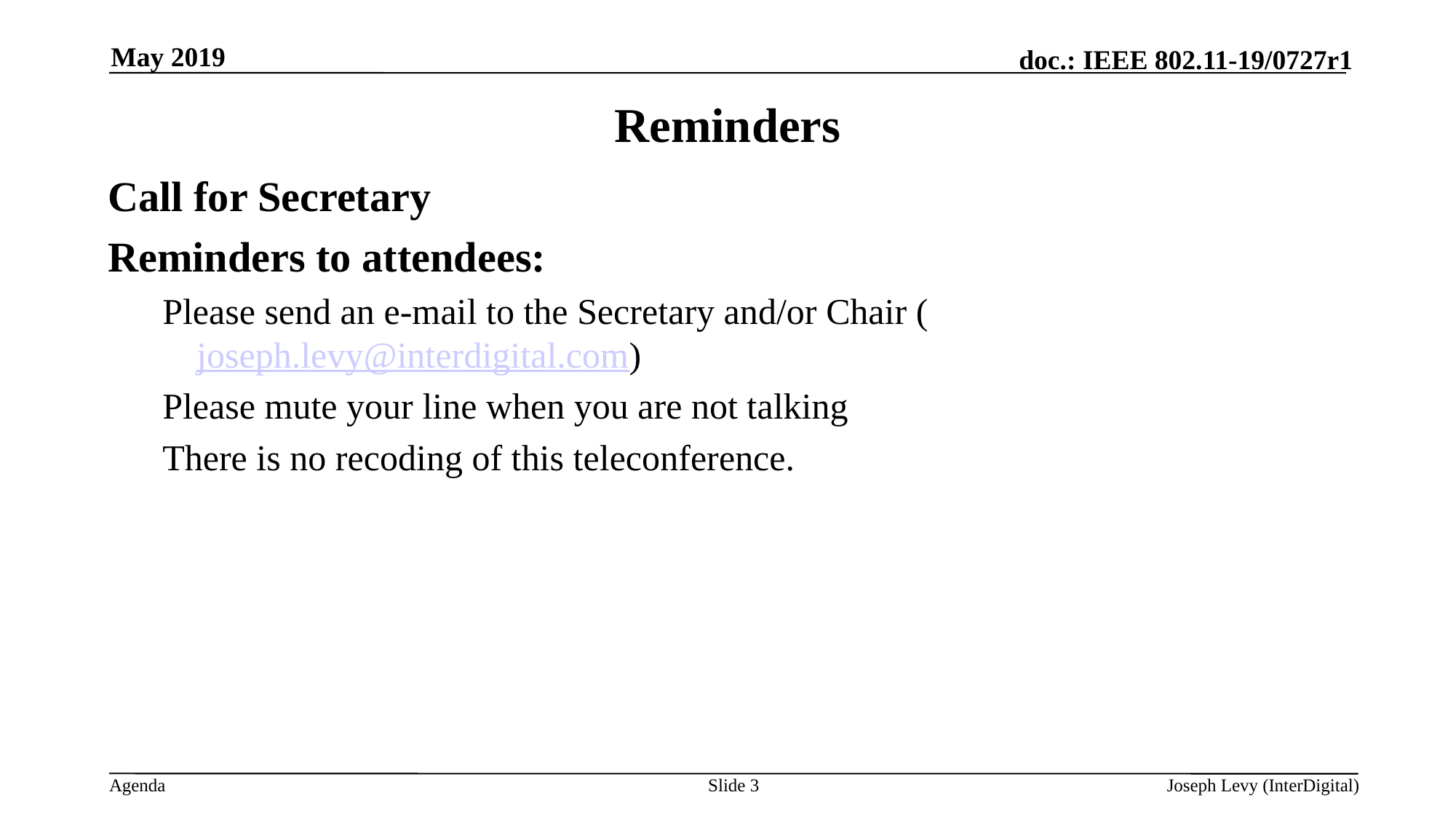

May 2019
# Reminders
Call for Secretary
Reminders to attendees:
Please send an e-mail to the Secretary and/or Chair (joseph.levy@interdigital.com)
Please mute your line when you are not talking
There is no recoding of this teleconference.

Slide 3
Joseph Levy (InterDigital)